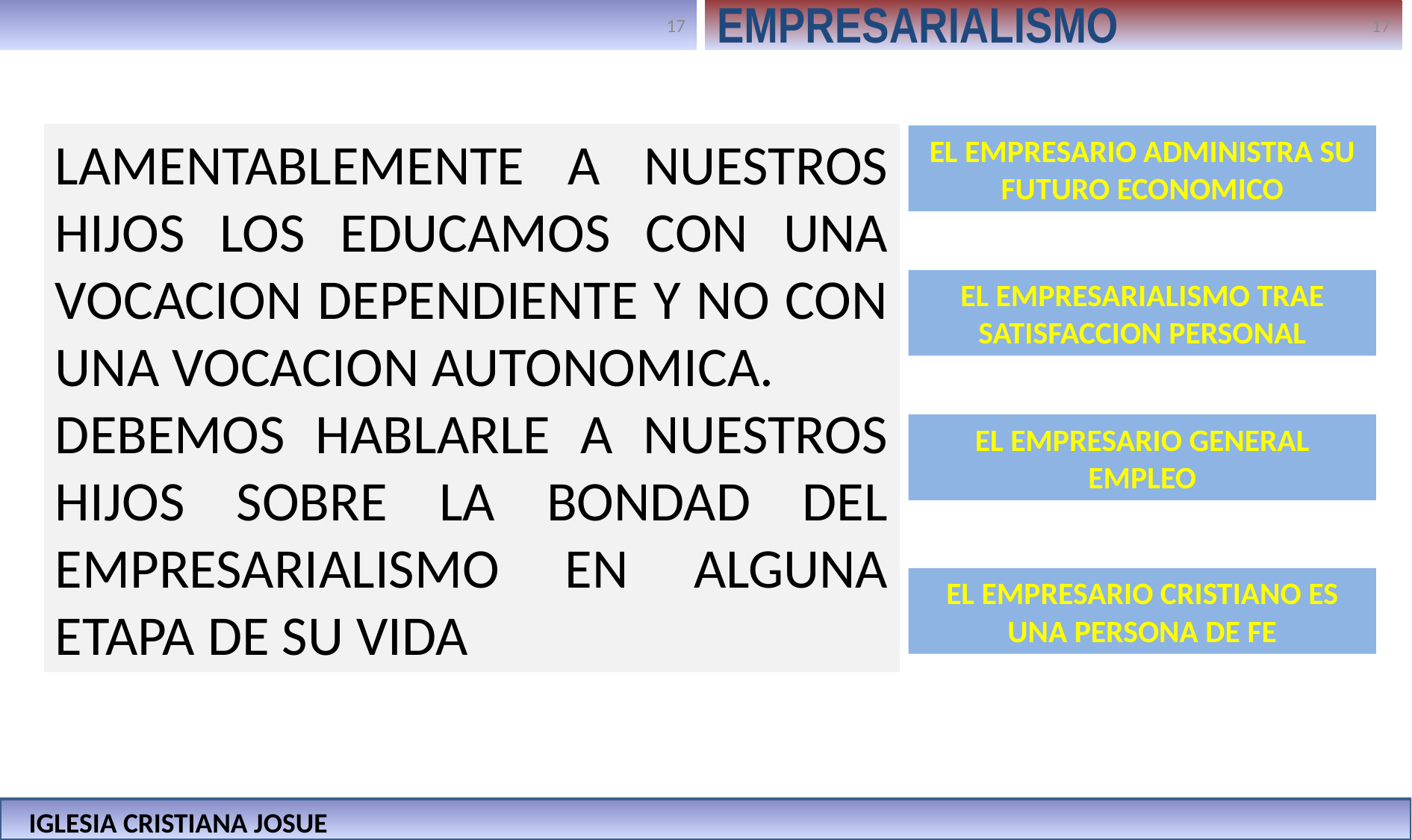

EMPRESARIALISMO
LAMENTABLEMENTE A NUESTROS HIJOS LOS EDUCAMOS CON UNA VOCACION DEPENDIENTE Y NO CON UNA VOCACION AUTONOMICA.
DEBEMOS HABLARLE A NUESTROS HIJOS SOBRE LA BONDAD DEL EMPRESARIALISMO EN ALGUNA ETAPA DE SU VIDA
EL EMPRESARIO ADMINISTRA SU FUTURO ECONOMICO
EL EMPRESARIALISMO TRAE SATISFACCION PERSONAL
EL EMPRESARIO GENERAL EMPLEO
EL EMPRESARIO CRISTIANO ES UNA PERSONA DE FE

IGLESIA CRISTIANA JOSUE